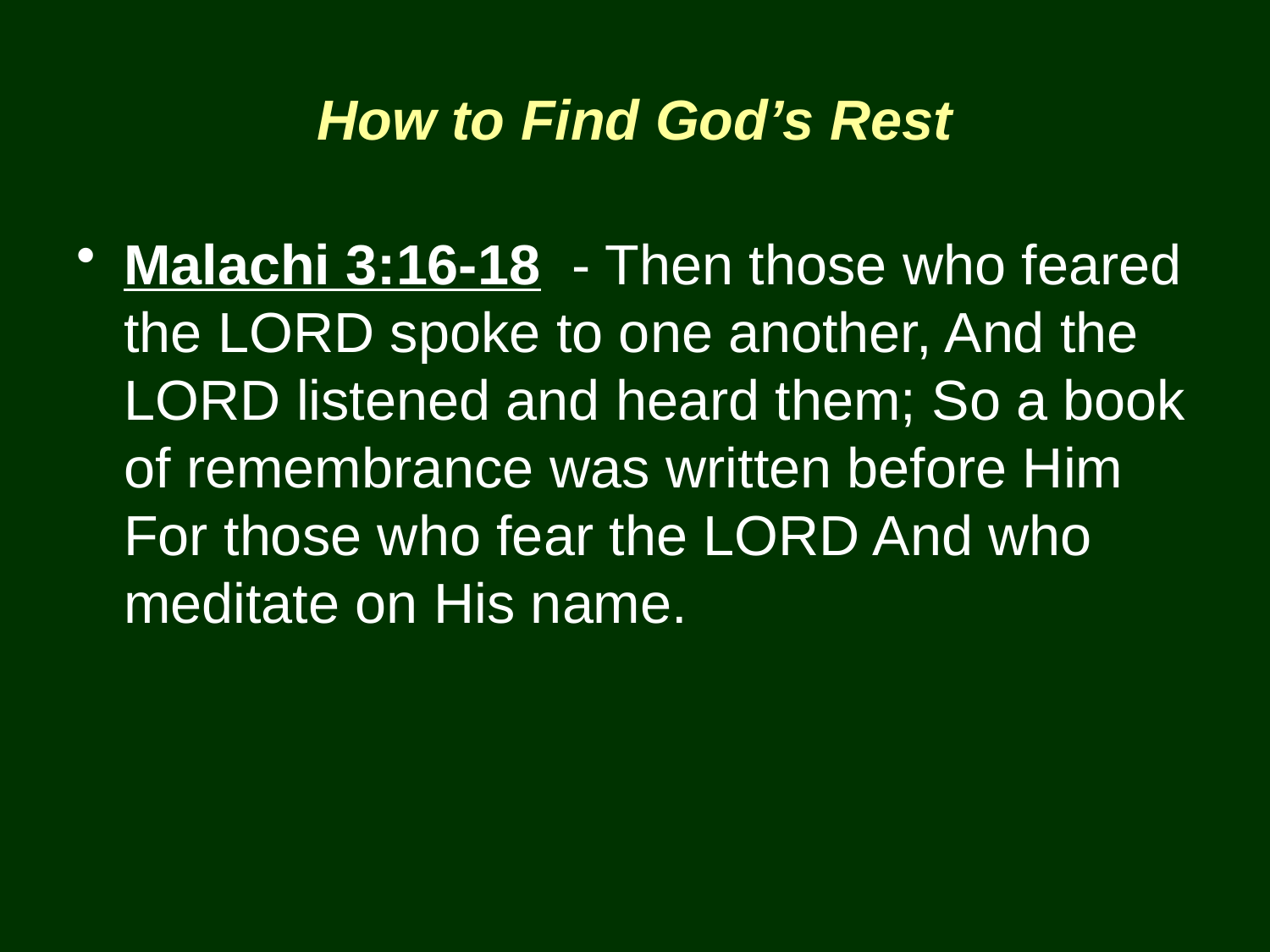

# How to Find God’s Rest
Malachi 3:16-18  - Then those who feared the LORD spoke to one another, And the LORD listened and heard them; So a book of remembrance was written before Him For those who fear the LORD And who meditate on His name.